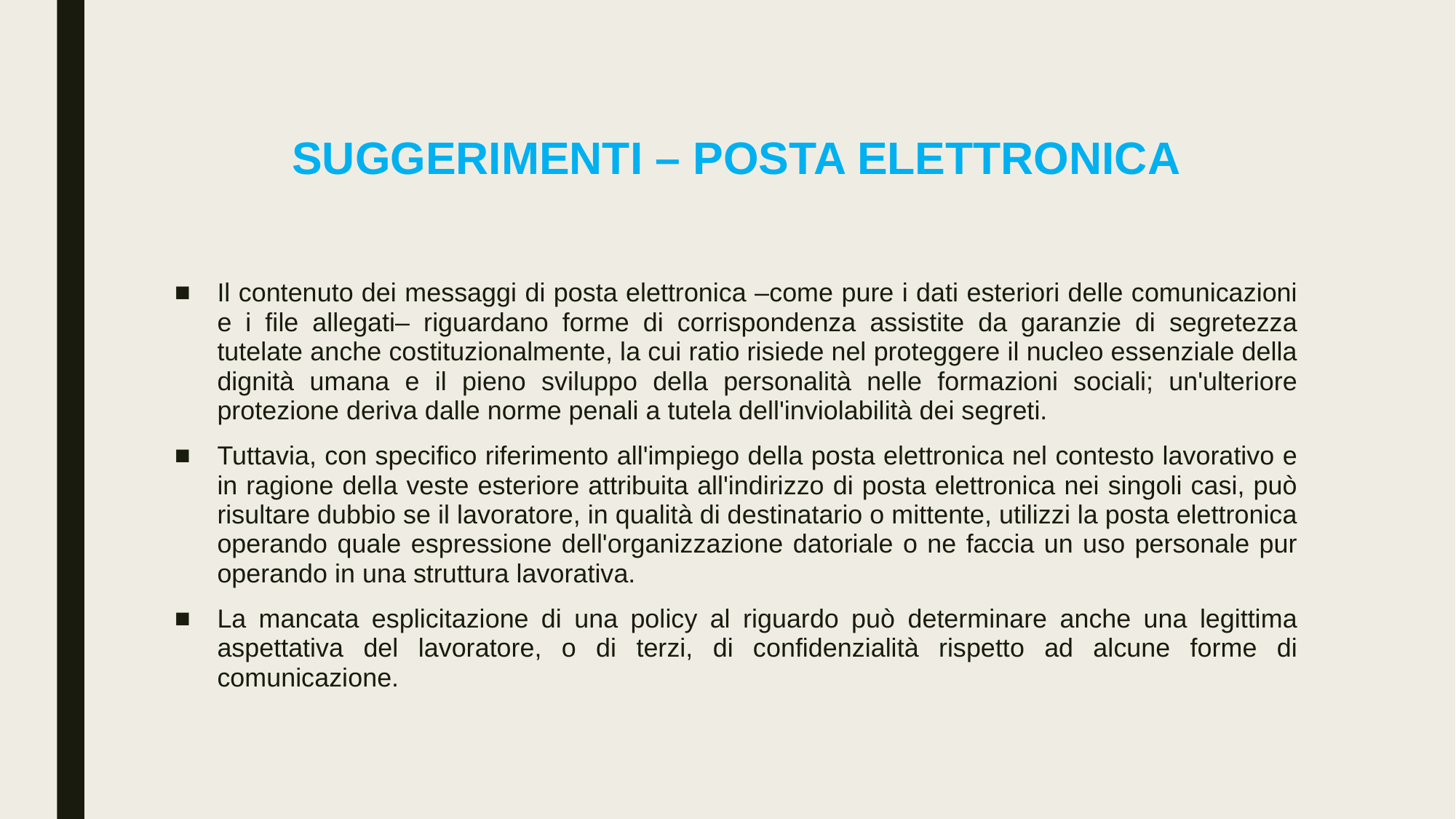

# Suggerimenti – Posta elettronica
Il contenuto dei messaggi di posta elettronica –come pure i dati esteriori delle comunicazioni e i file allegati– riguardano forme di corrispondenza assistite da garanzie di segretezza tutelate anche costituzionalmente, la cui ratio risiede nel proteggere il nucleo essenziale della dignità umana e il pieno sviluppo della personalità nelle formazioni sociali; un'ulteriore protezione deriva dalle norme penali a tutela dell'inviolabilità dei segreti.
Tuttavia, con specifico riferimento all'impiego della posta elettronica nel contesto lavorativo e in ragione della veste esteriore attribuita all'indirizzo di posta elettronica nei singoli casi, può risultare dubbio se il lavoratore, in qualità di destinatario o mittente, utilizzi la posta elettronica operando quale espressione dell'organizzazione datoriale o ne faccia un uso personale pur operando in una struttura lavorativa.
La mancata esplicitazione di una policy al riguardo può determinare anche una legittima aspettativa del lavoratore, o di terzi, di confidenzialità rispetto ad alcune forme di comunicazione.